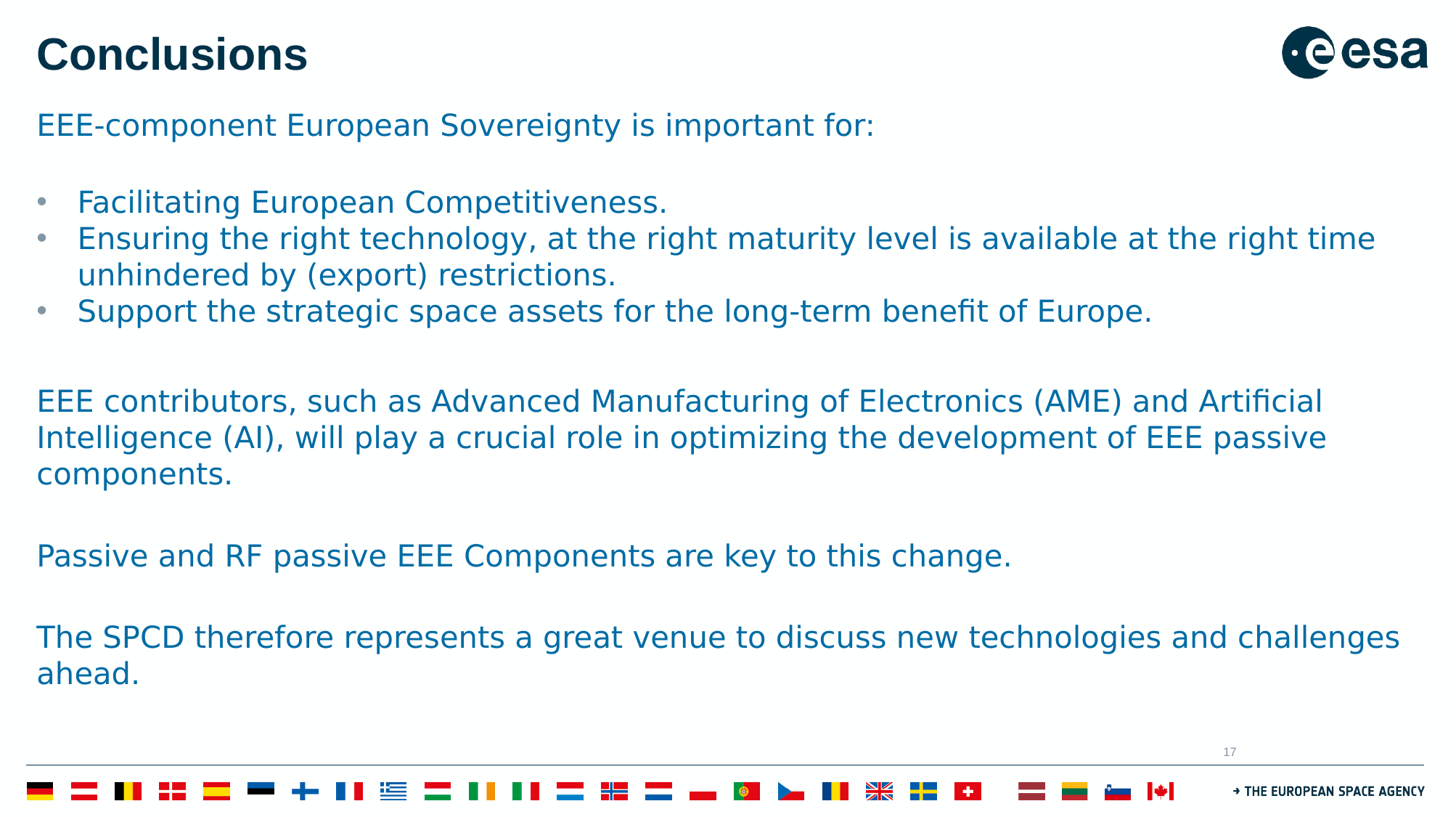

# Conclusions
EEE-component European Sovereignty is important for:

Facilitating European Competitiveness.
Ensuring the right technology, at the right maturity level is available at the right time unhindered by (export) restrictions.
Support the strategic space assets for the long-term benefit of Europe.

EEE contributors, such as Advanced Manufacturing of Electronics (AME) and Artificial Intelligence (AI), will play a crucial role in optimizing the development of EEE passive components.

Passive and RF passive EEE Components are key to this change.

The SPCD therefore represents a great venue to discuss new technologies and challenges ahead.